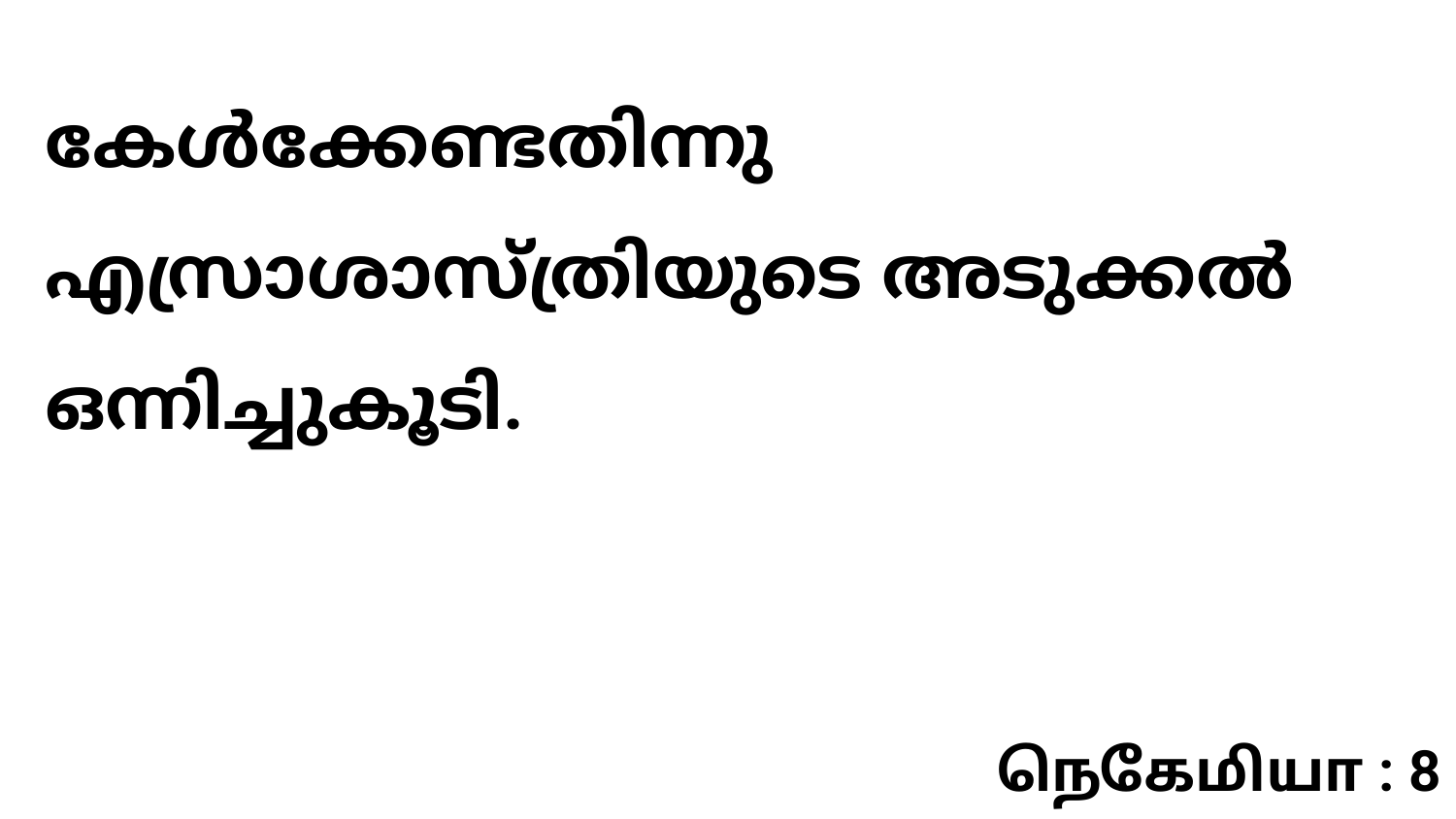

കേൾക്കേണ്ടതിന്നു എസ്രാശാസ്ത്രിയുടെ അടുക്കൽ ഒന്നിച്ചുകൂടി.
நெகேமியா : 8